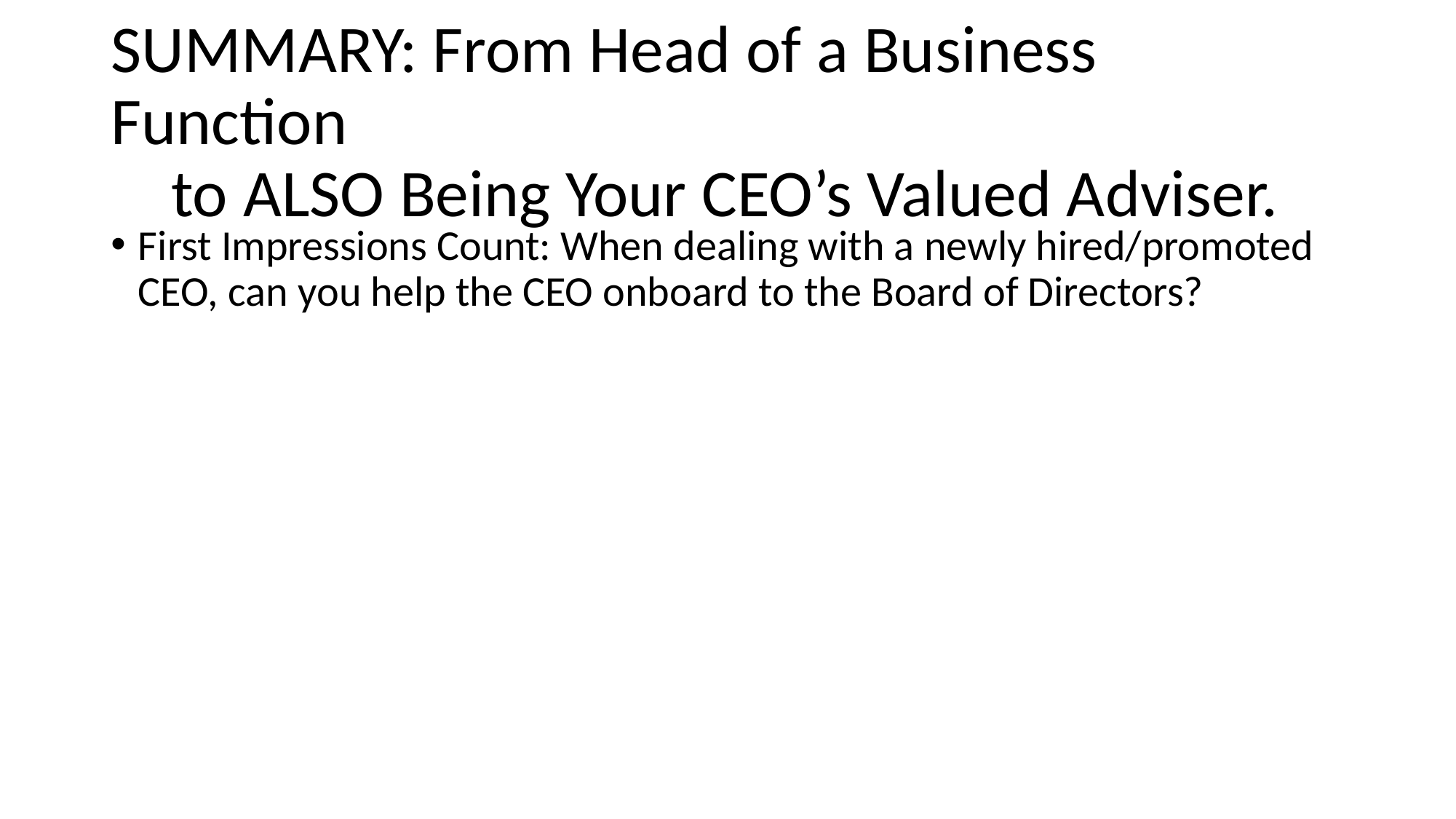

# SUMMARY: From Head of a Business Function to ALSO Being Your CEO’s Valued Adviser.
First Impressions Count: When dealing with a newly hired/promoted CEO, can you help the CEO onboard to the Board of Directors?